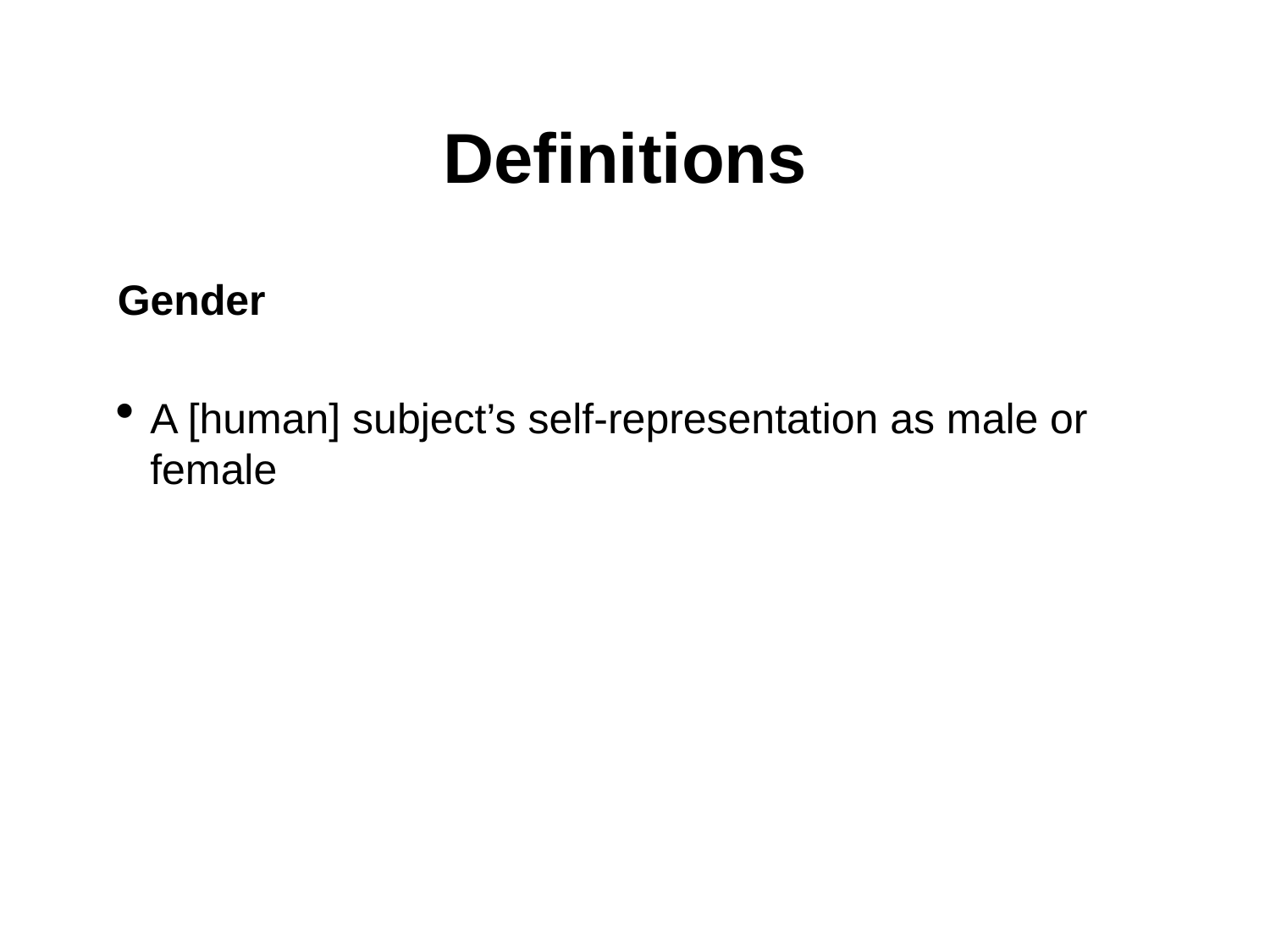

Definitions
Gender

A [human] subject’s self-representation as male or female